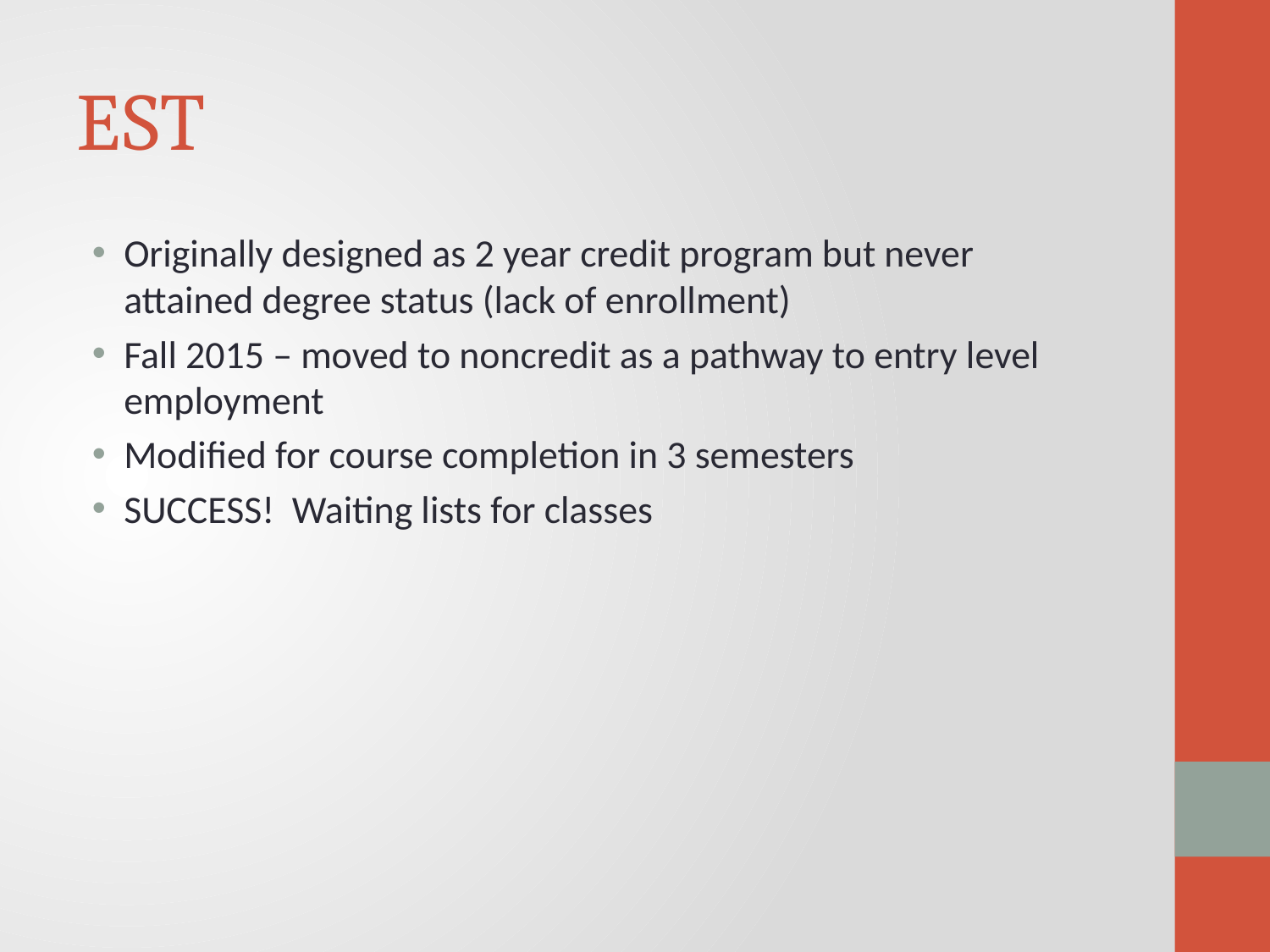

# EST
Originally designed as 2 year credit program but never attained degree status (lack of enrollment)
Fall 2015 – moved to noncredit as a pathway to entry level employment
Modified for course completion in 3 semesters
SUCCESS!  Waiting lists for classes